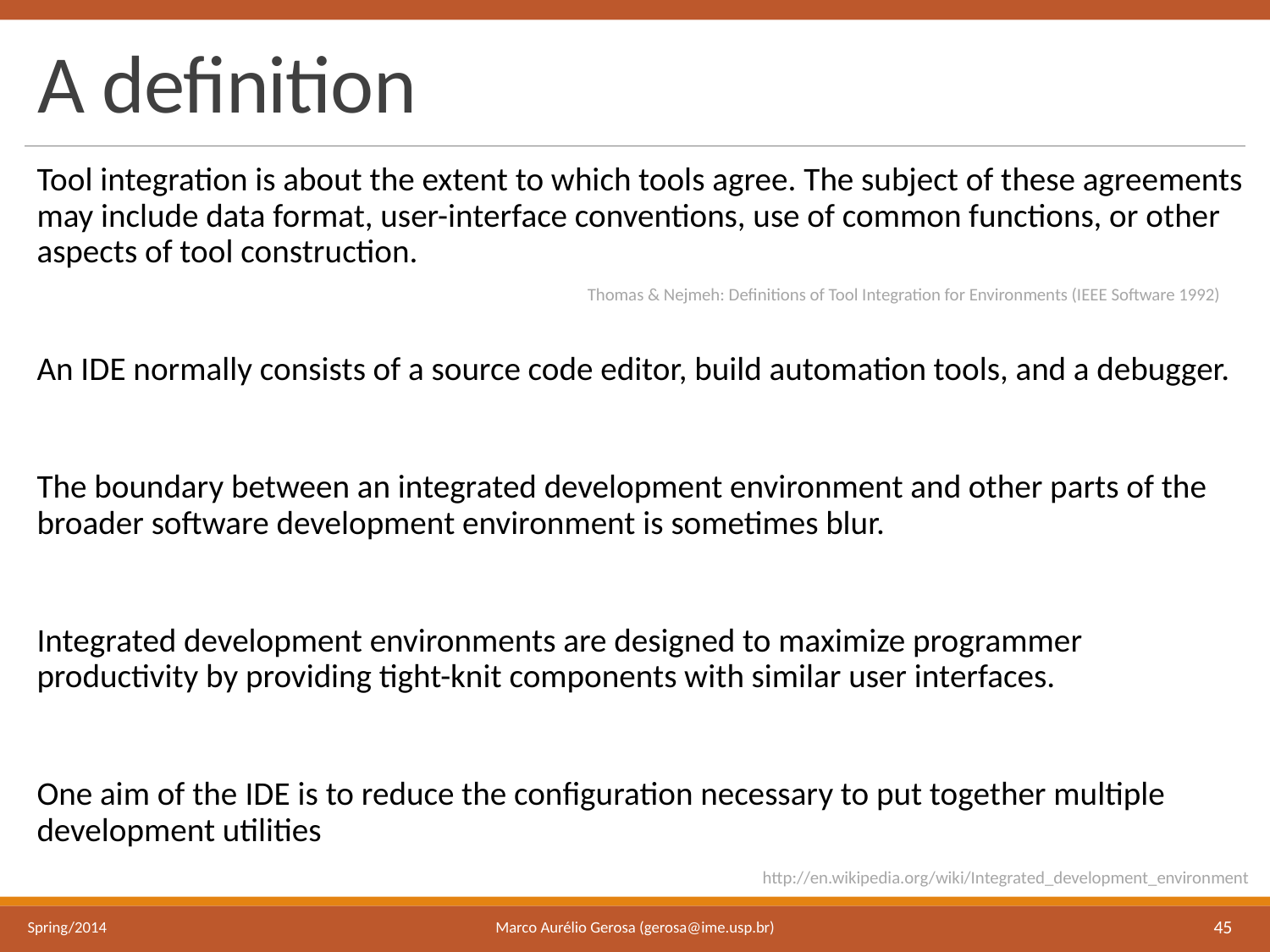

# A definition
Tool integration is about the extent to which tools agree. The subject of these agreements may include data format, user-interface conventions, use of common functions, or other aspects of tool construction.

An IDE normally consists of a source code editor, build automation tools, and a debugger.

The boundary between an integrated development environment and other parts of the broader software development environment is sometimes blur.

Integrated development environments are designed to maximize programmer productivity by providing tight-knit components with similar user interfaces.

One aim of the IDE is to reduce the configuration necessary to put together multiple development utilities

Thomas & Nejmeh: Definitions of Tool Integration for Environments (IEEE Software 1992)
http://en.wikipedia.org/wiki/Integrated_development_environment
Marco Aurélio Gerosa (gerosa@ime.usp.br)
Spring/2014
45